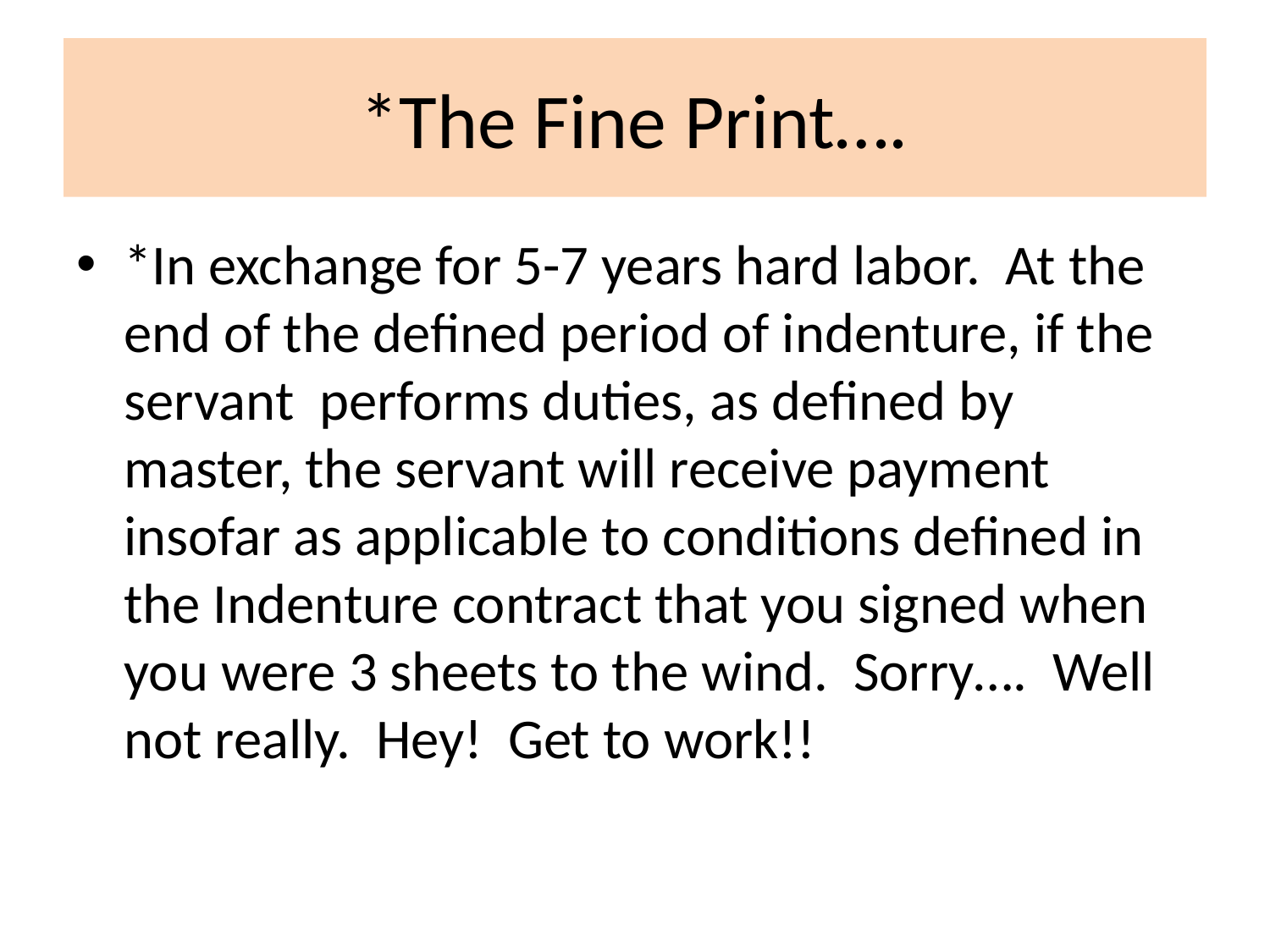

# *The Fine Print….
*In exchange for 5-7 years hard labor.  At the end of the defined period of indenture, if the servant  performs duties, as defined by master, the servant will receive payment insofar as applicable to conditions defined in the Indenture contract that you signed when you were 3 sheets to the wind.  Sorry….  Well not really.  Hey!  Get to work!!